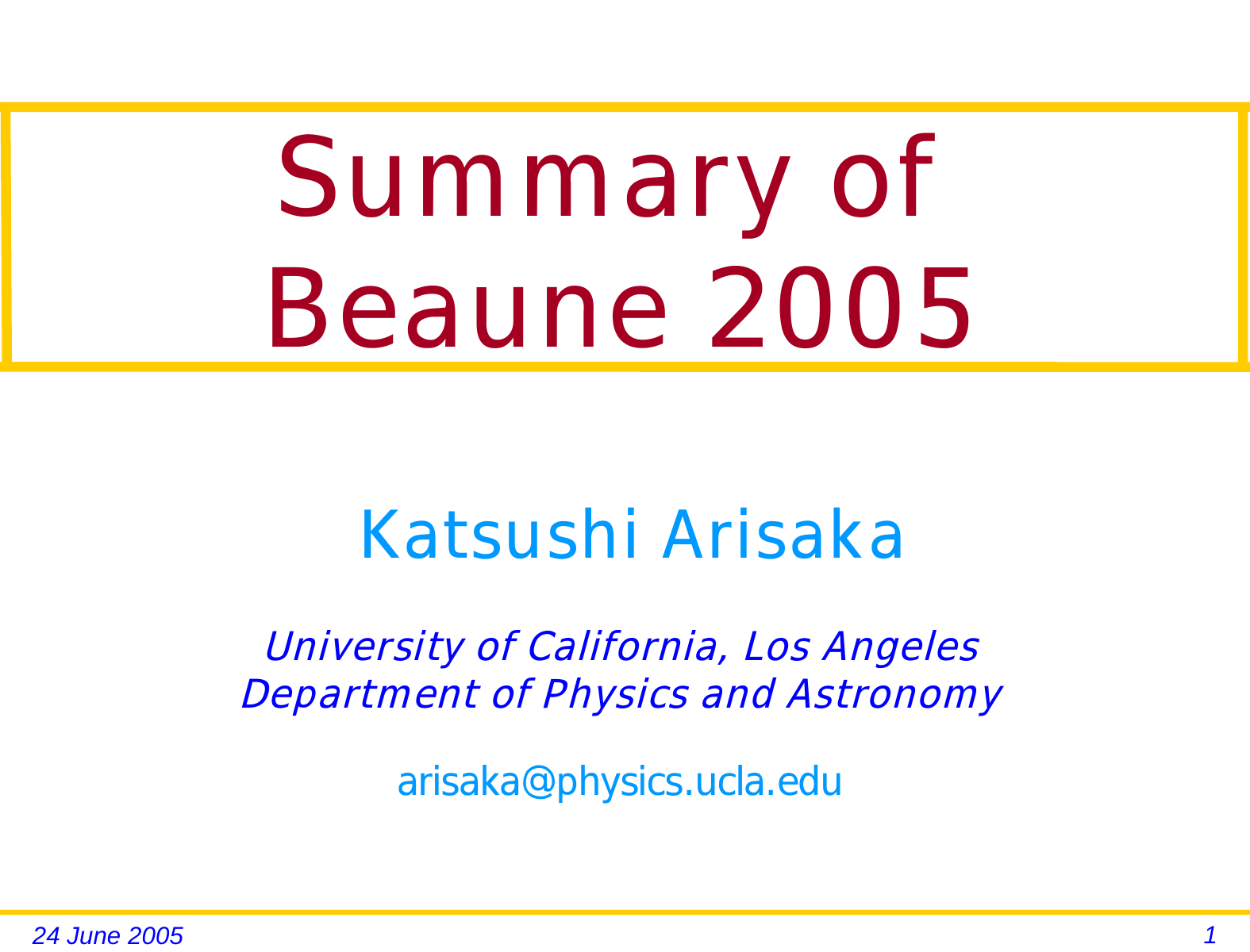

# Summary of Beaune 2005

Katsushi Arisaka
University of California, Los Angeles
Department of Physics and Astronomy

arisaka@physics.ucla.edu
1
24 June 2005